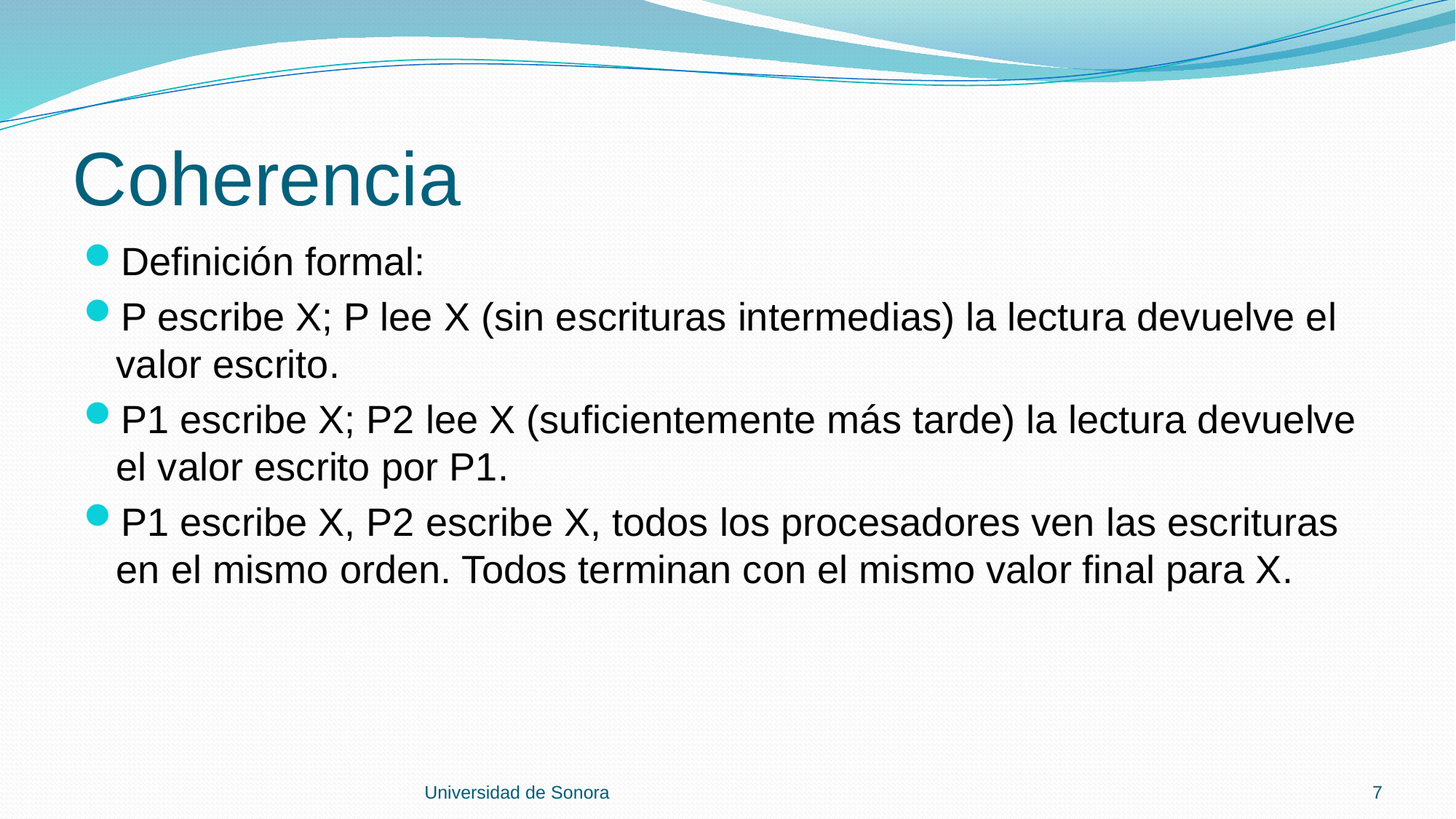

# Coherencia
Definición formal:
P escribe X; P lee X (sin escrituras intermedias) la lectura devuelve el valor escrito.
P1 escribe X; P2 lee X (suficientemente más tarde) la lectura devuelve el valor escrito por P1.
P1 escribe X, P2 escribe X, todos los procesadores ven las escrituras en el mismo orden. Todos terminan con el mismo valor final para X.

Universidad de Sonora
7